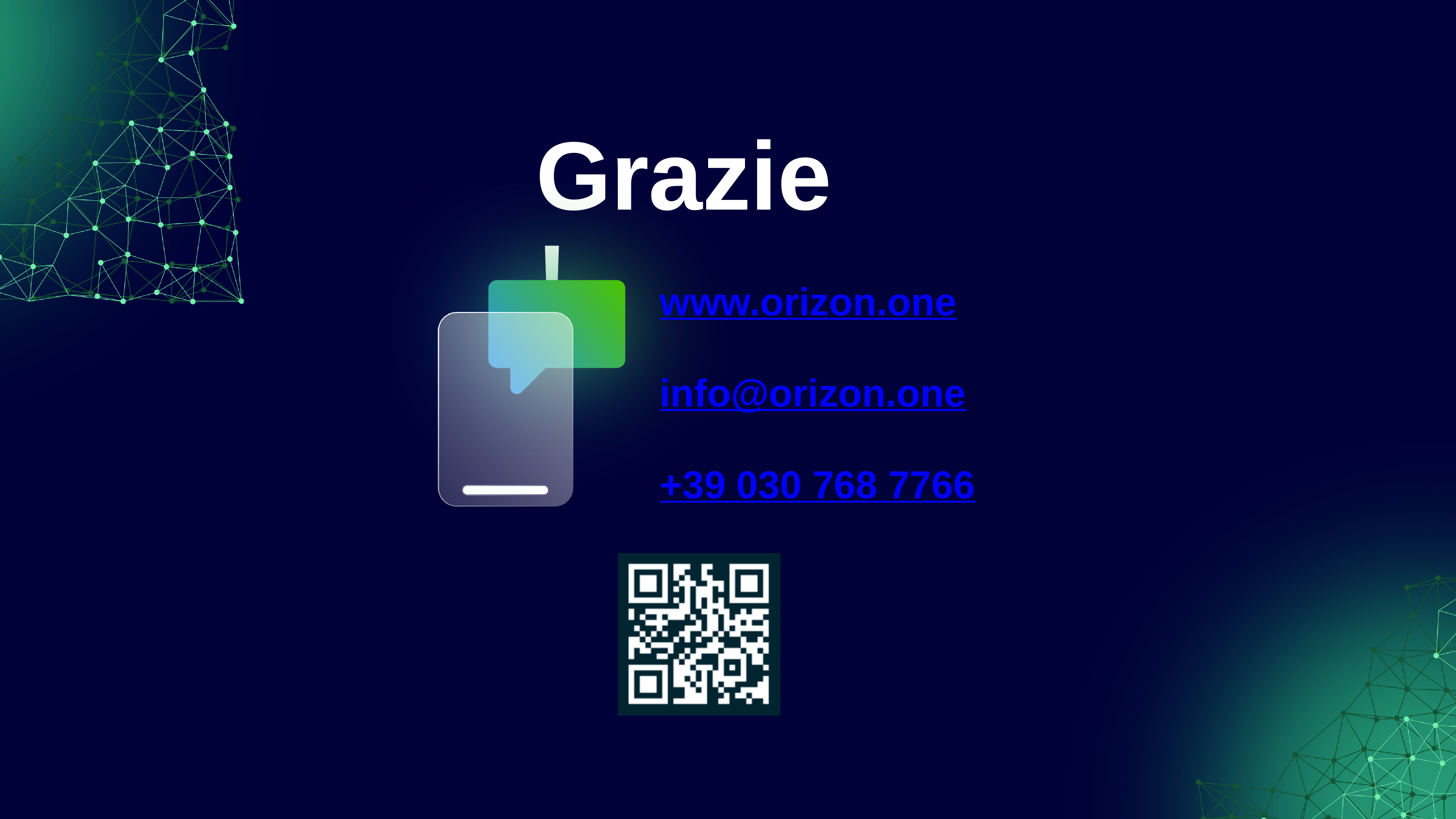

Grazie!

www.orizon.one
info@orizon.one
+39 030 768 7766